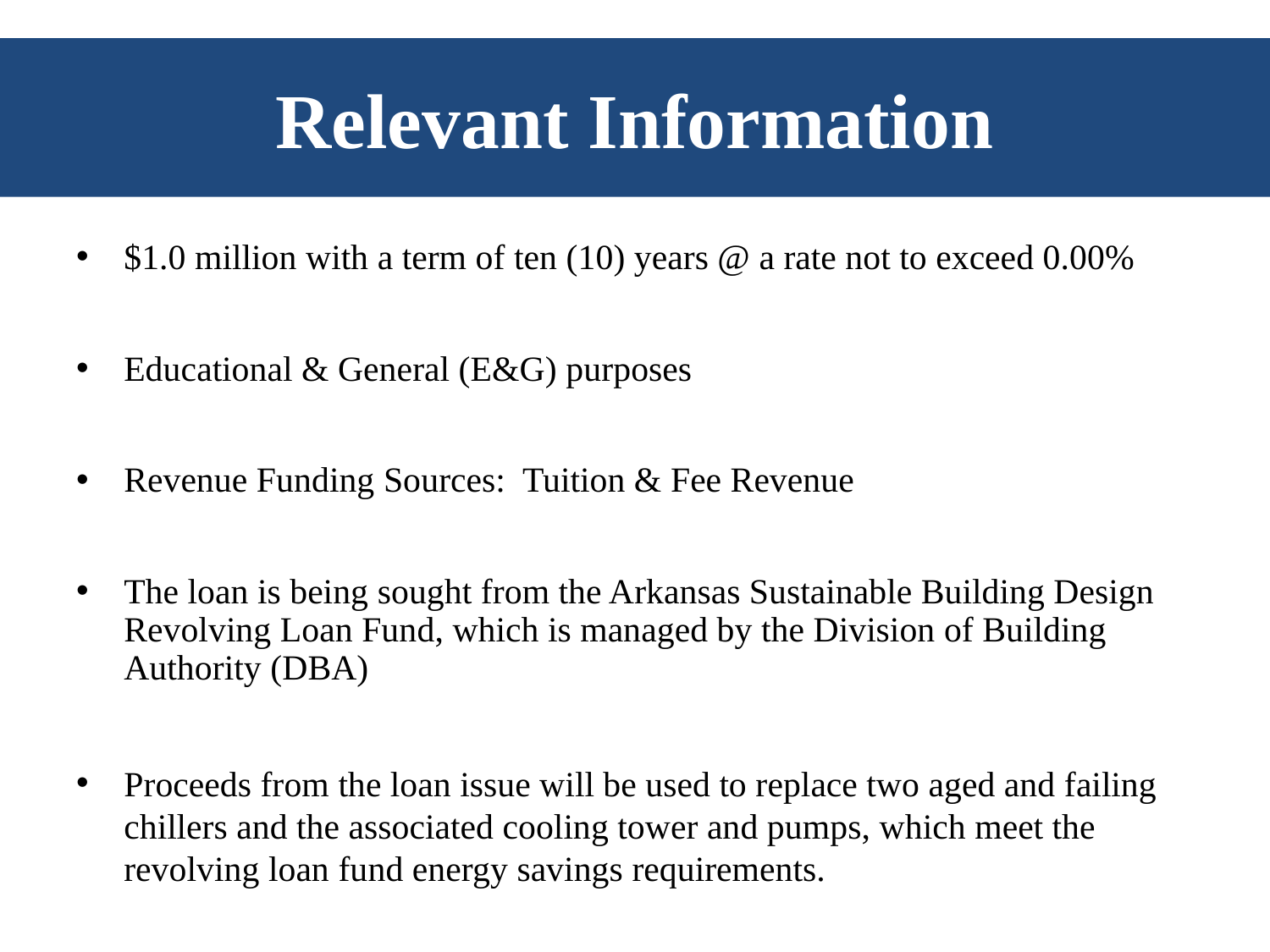

# Relevant Information
$1.0 million with a term of ten (10) years @ a rate not to exceed 0.00%

Educational & General (E&G) purposes

Revenue Funding Sources:  Tuition & Fee Revenue

The loan is being sought from the Arkansas Sustainable Building Design Revolving Loan Fund, which is managed by the Division of Building Authority (DBA)

Proceeds from the loan issue will be used to replace two aged and failing chillers and the associated cooling tower and pumps, which meet the revolving loan fund energy savings requirements.